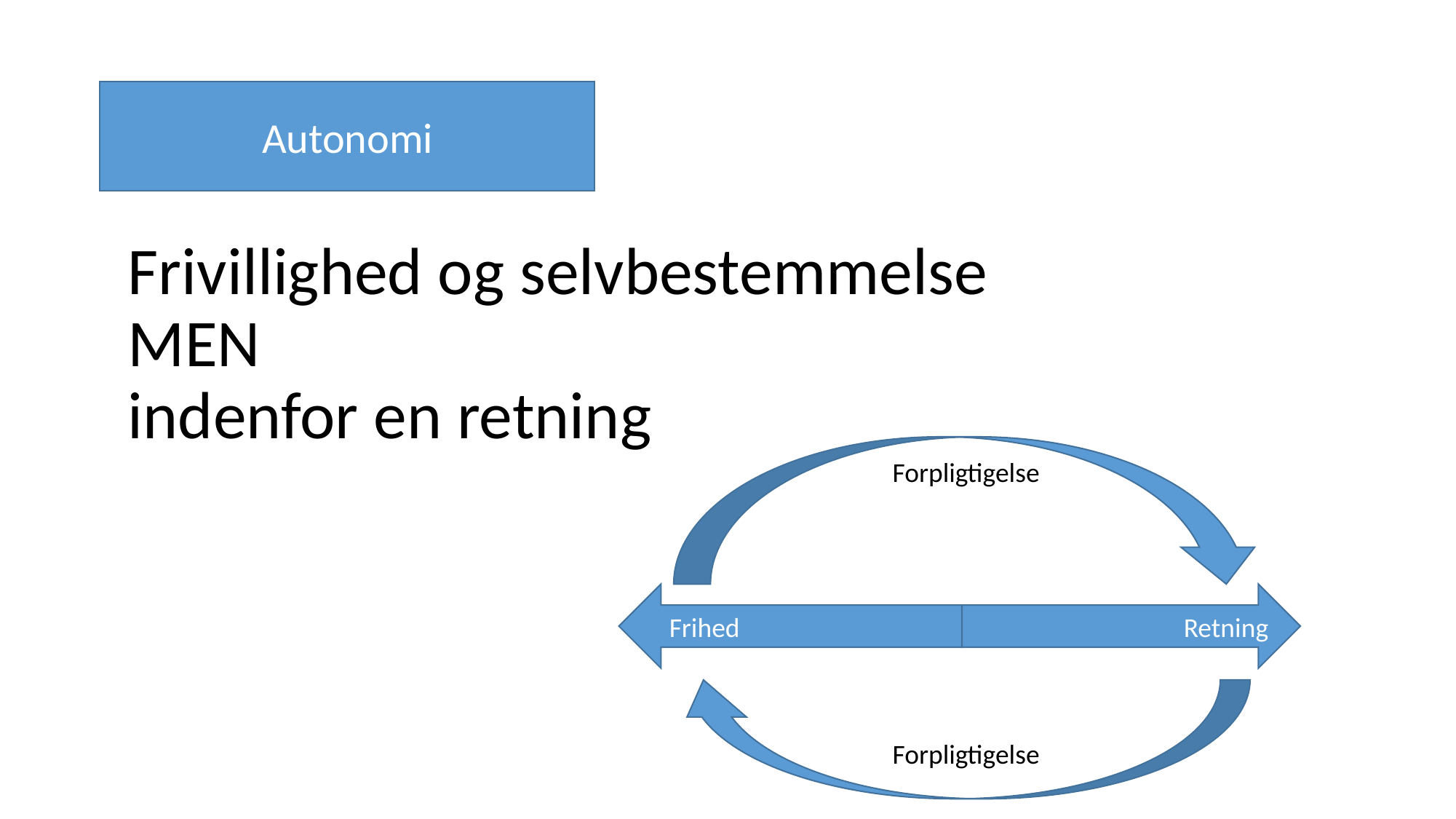

# Frivillighed og selvbestemmelse MEN indenfor en retning
Autonomi

Forpligtigelse
   Frihed
Retning

Forpligtigelse